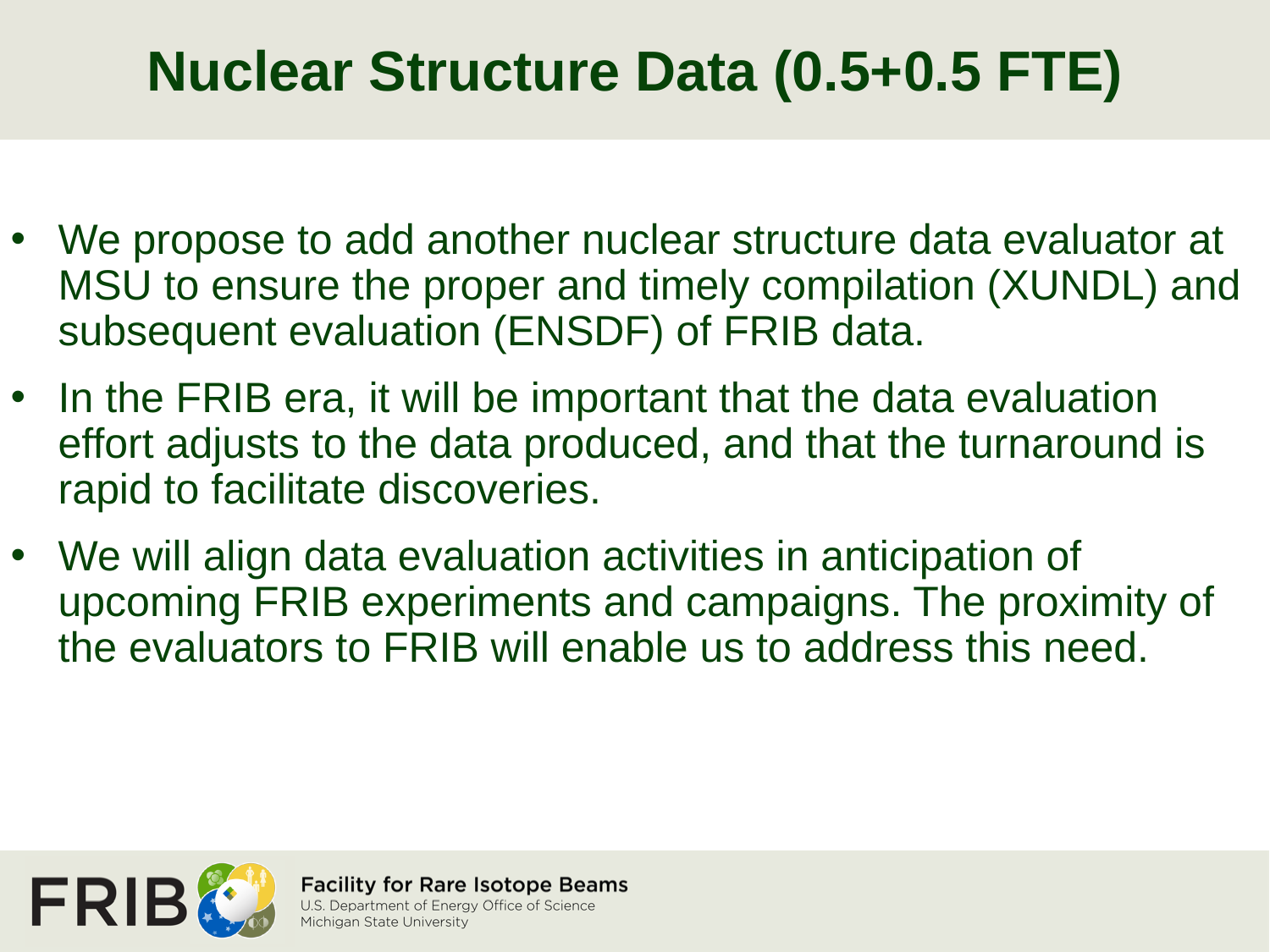

# Nuclear Structure Data (0.5+0.5 FTE)
We propose to add another nuclear structure data evaluator at MSU to ensure the proper and timely compilation (XUNDL) and subsequent evaluation (ENSDF) of FRIB data.
In the FRIB era, it will be important that the data evaluation effort adjusts to the data produced, and that the turnaround is rapid to facilitate discoveries.
We will align data evaluation activities in anticipation of upcoming FRIB experiments and campaigns. The proximity of the evaluators to FRIB will enable us to address this need.